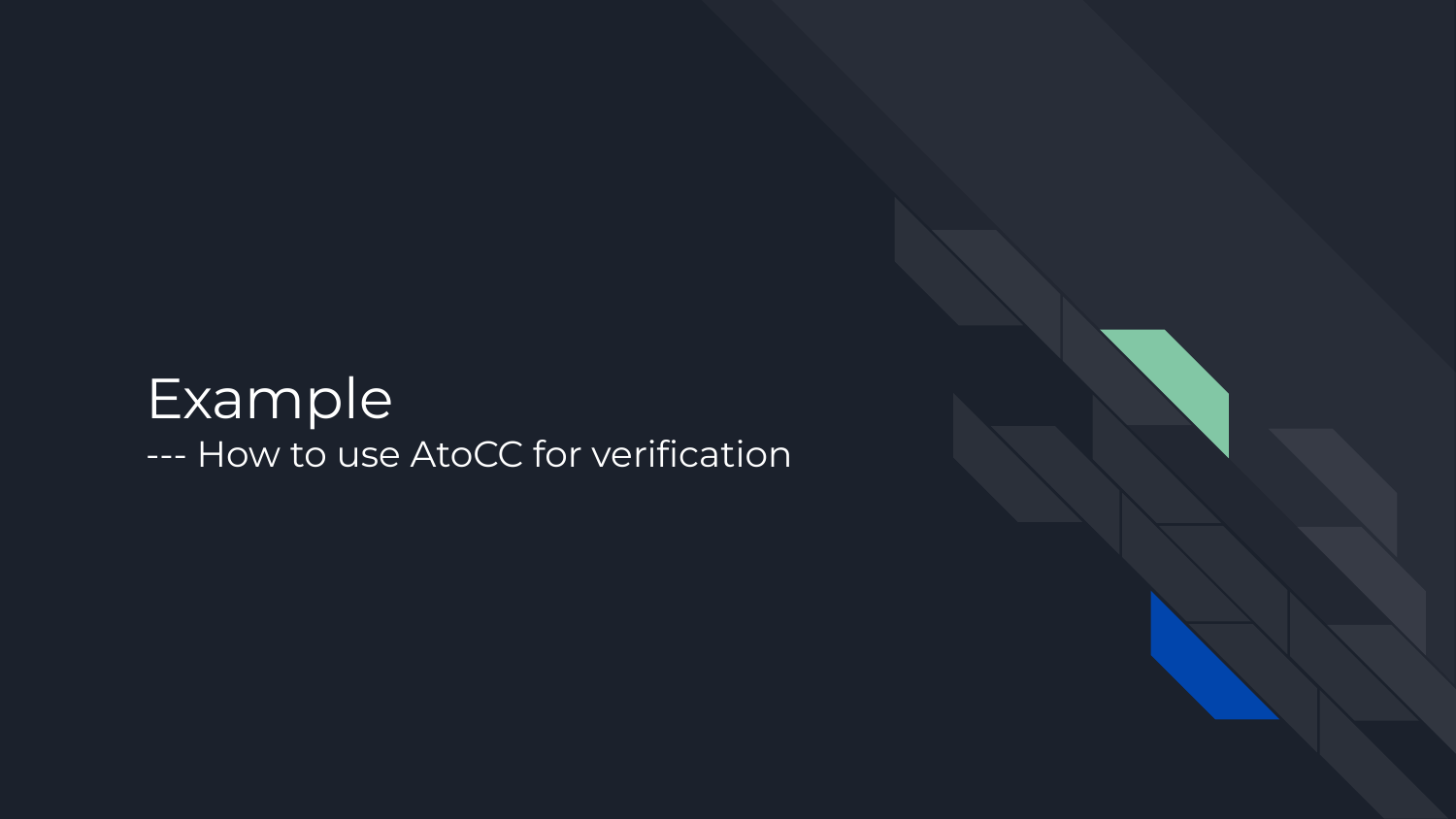

# Example
--- How to use AtoCC for verification